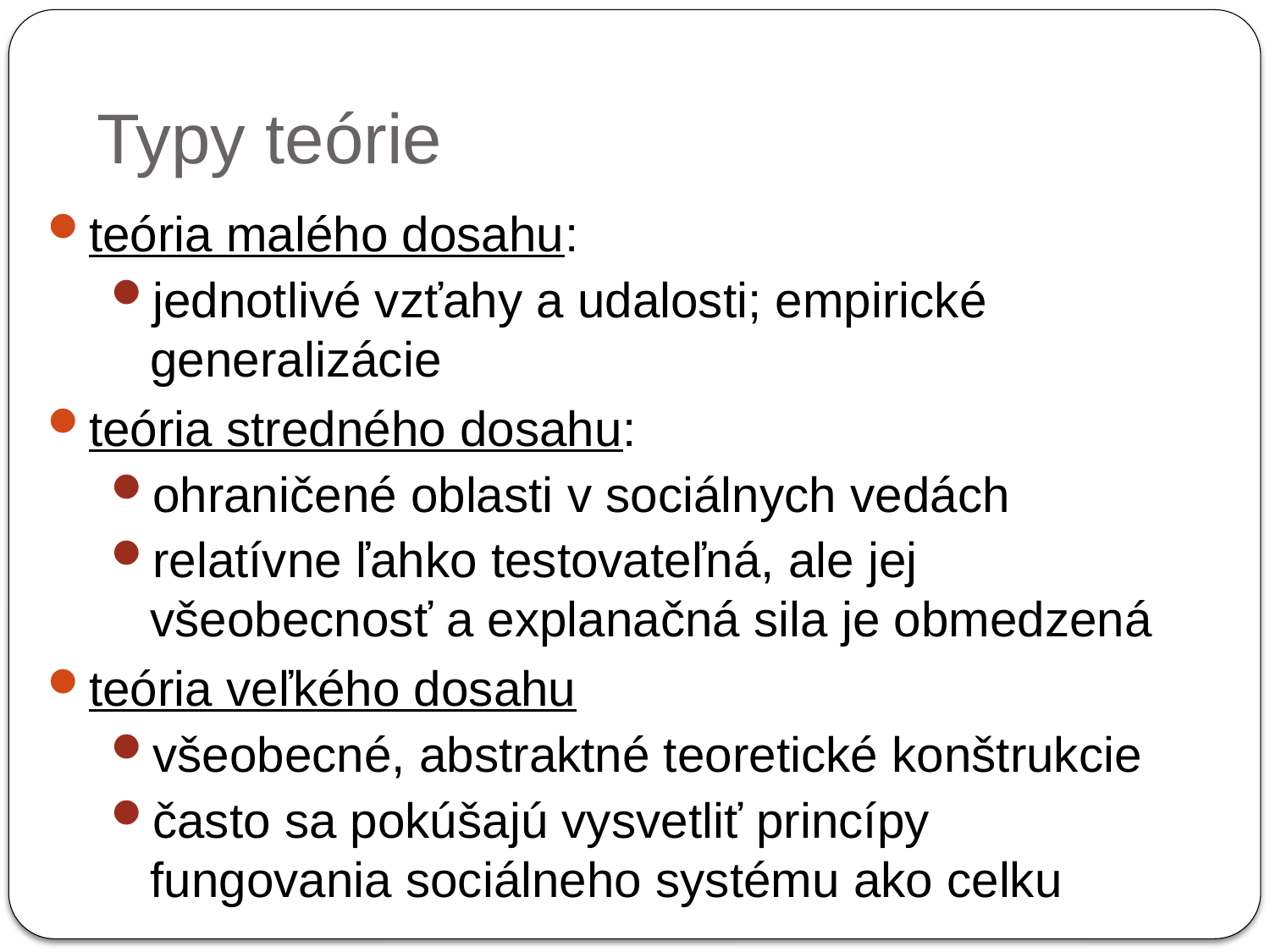

Typy teórie
teória malého dosahu:
jednotlivé vzťahy a udalosti; empirické generalizácie
teória stredného dosahu:
ohraničené oblasti v sociálnych vedách
relatívne ľahko testovateľná, ale jej všeobecnosť a explanačná sila je obmedzená
teória veľkého dosahu
všeobecné, abstraktné teoretické konštrukcie
často sa pokúšajú vysvetliť princípy fungovania sociálneho systému ako celku